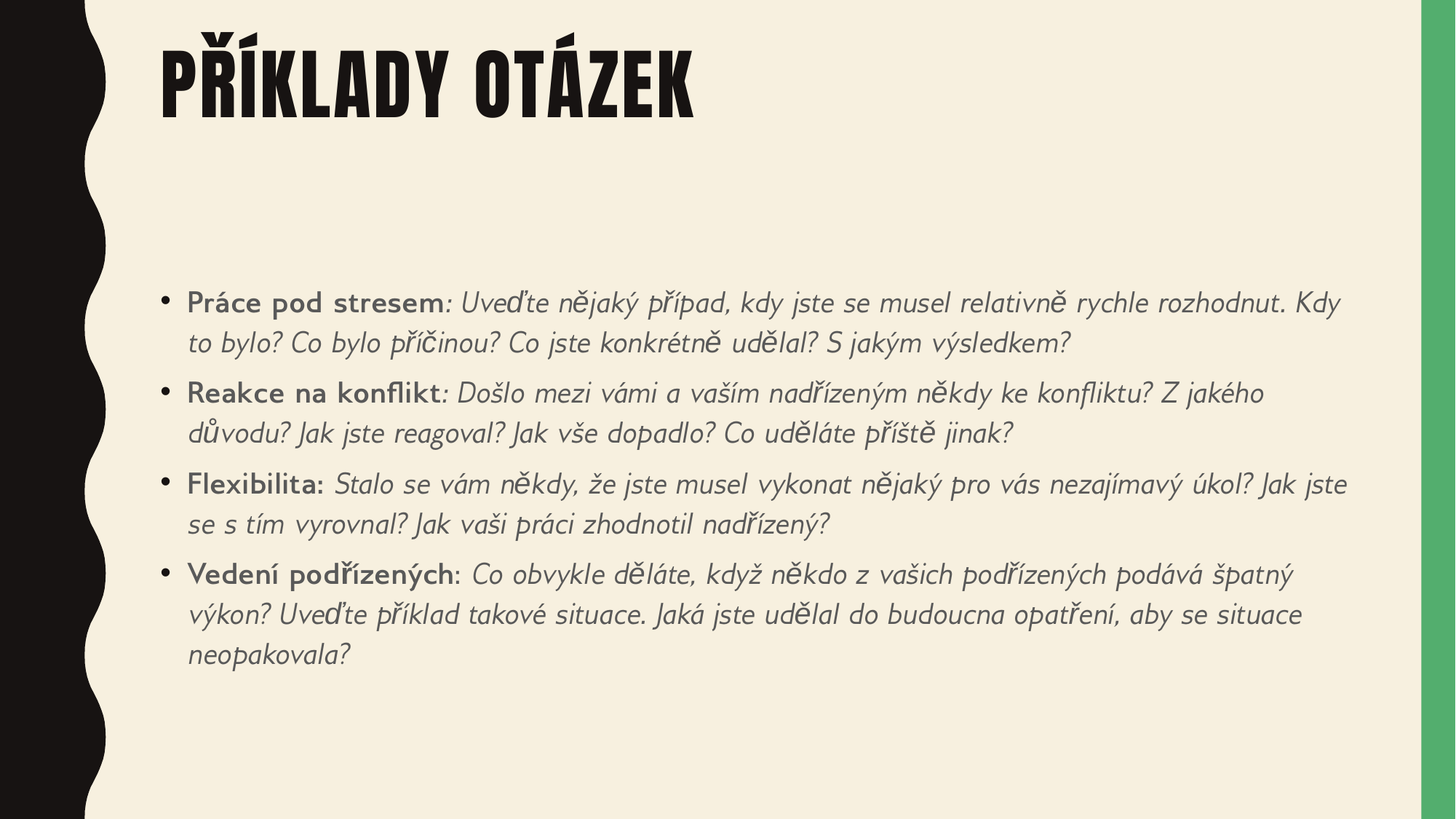

# Příklady otázek
Práce pod stresem: Uveďte nějaký případ, kdy jste se musel relativně rychle rozhodnut. Kdy to bylo? Co bylo příčinou? Co jste konkrétně udělal? S jakým výsledkem?
Reakce na konflikt: Došlo mezi vámi a vaším nadřízeným někdy ke konfliktu? Z jakého důvodu? Jak jste reagoval? Jak vše dopadlo? Co uděláte příště jinak?
Flexibilita: Stalo se vám někdy, že jste musel vykonat nějaký pro vás nezajímavý úkol? Jak jste se s tím vyrovnal? Jak vaši práci zhodnotil nadřízený?
Vedení podřízených: Co obvykle děláte, když někdo z vašich podřízených podává špatný výkon? Uveďte příklad takové situace. Jaká jste udělal do budoucna opatření, aby se situace neopakovala?